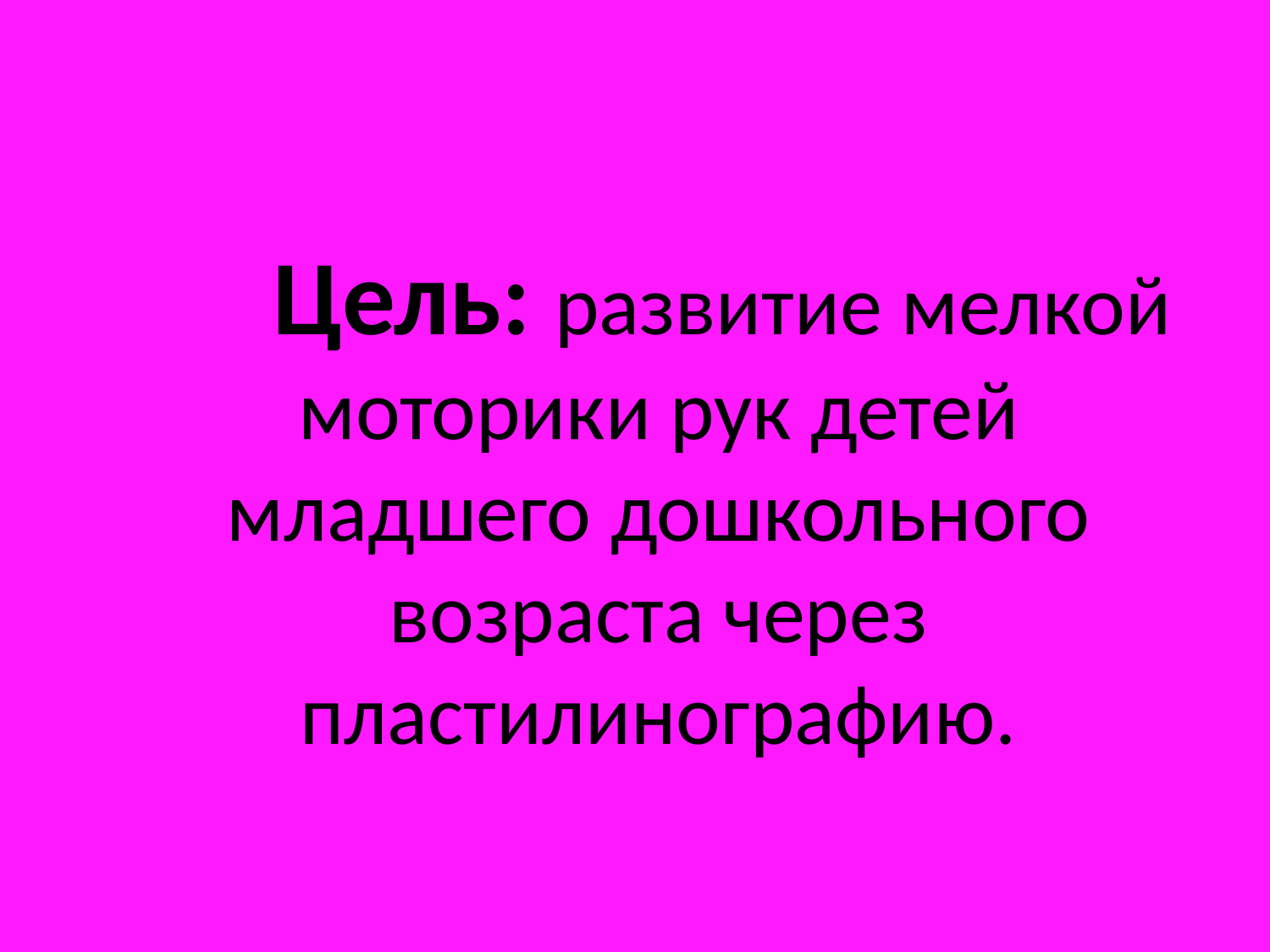

Цель: развитие мелкой моторики рук детей младшего дошкольного возраста через пластилинографию.